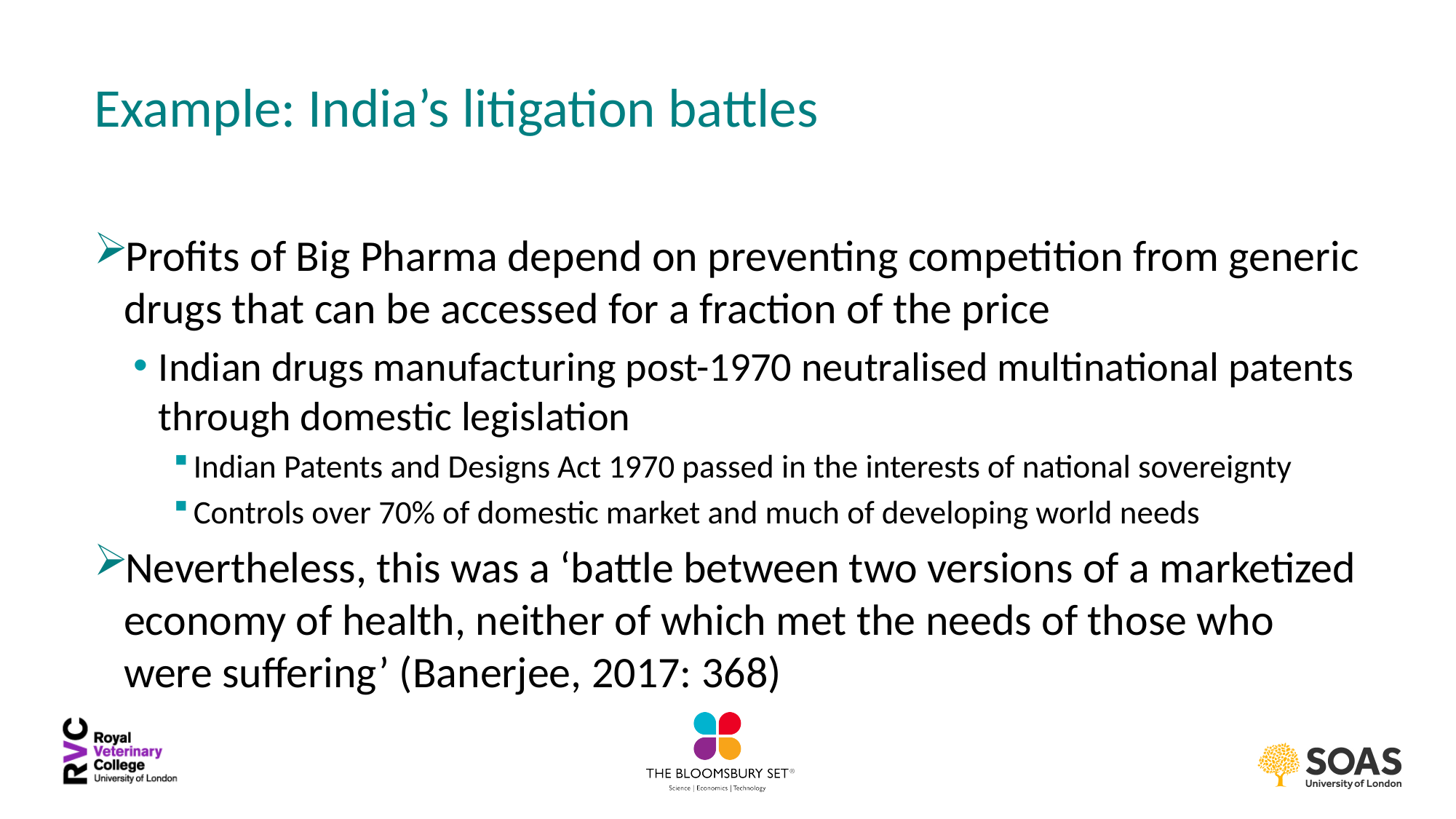

# Example: India’s litigation battles
Profits of Big Pharma depend on preventing competition from generic drugs that can be accessed for a fraction of the price
Indian drugs manufacturing post-1970 neutralised multinational patents through domestic legislation
Indian Patents and Designs Act 1970 passed in the interests of national sovereignty
Controls over 70% of domestic market and much of developing world needs
Nevertheless, this was a ‘battle between two versions of a marketized economy of health, neither of which met the needs of those who were suffering’ (Banerjee, 2017: 368)